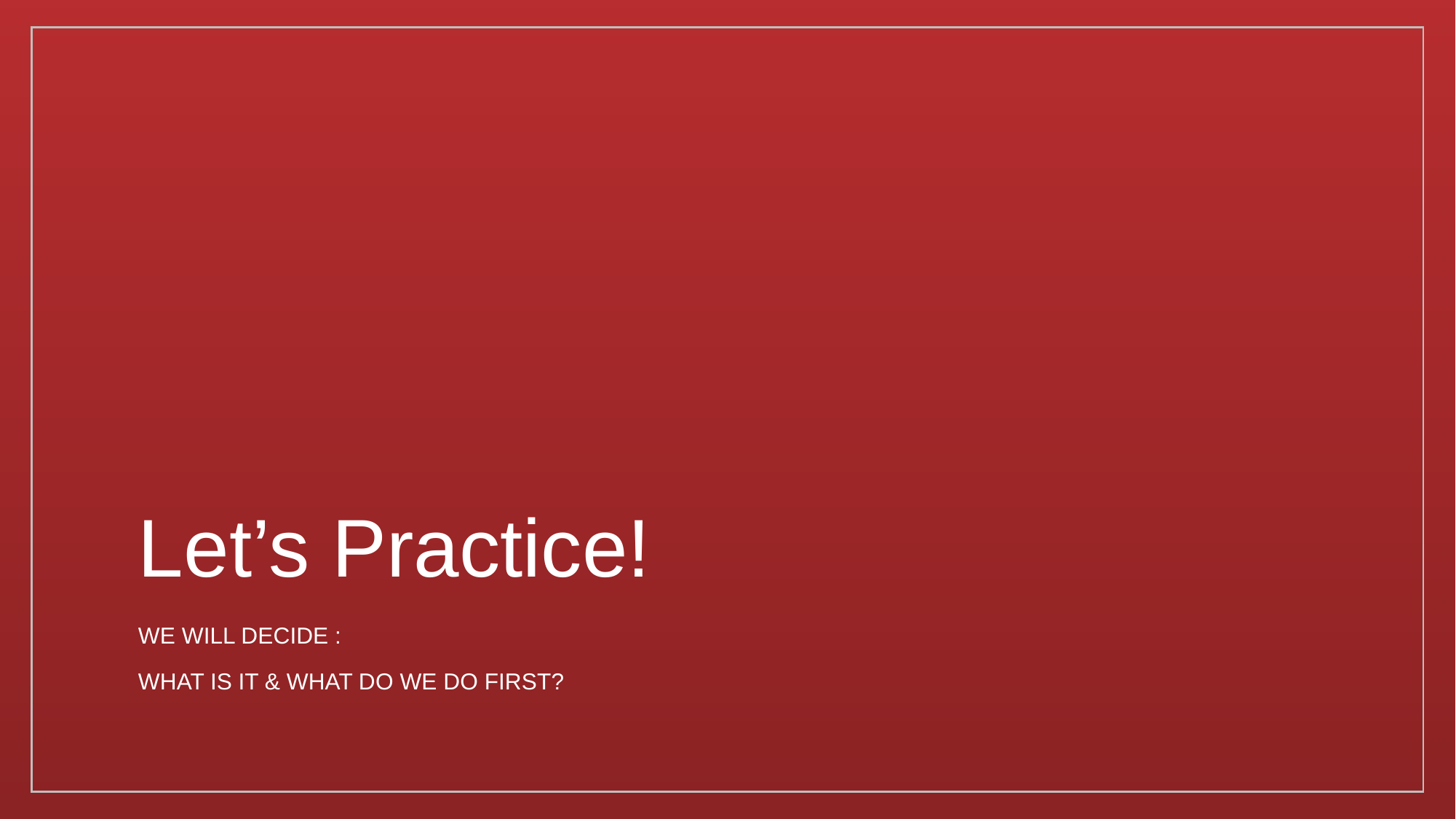

# Let’s Practice!
We will decide :
What is it & what do we do first?